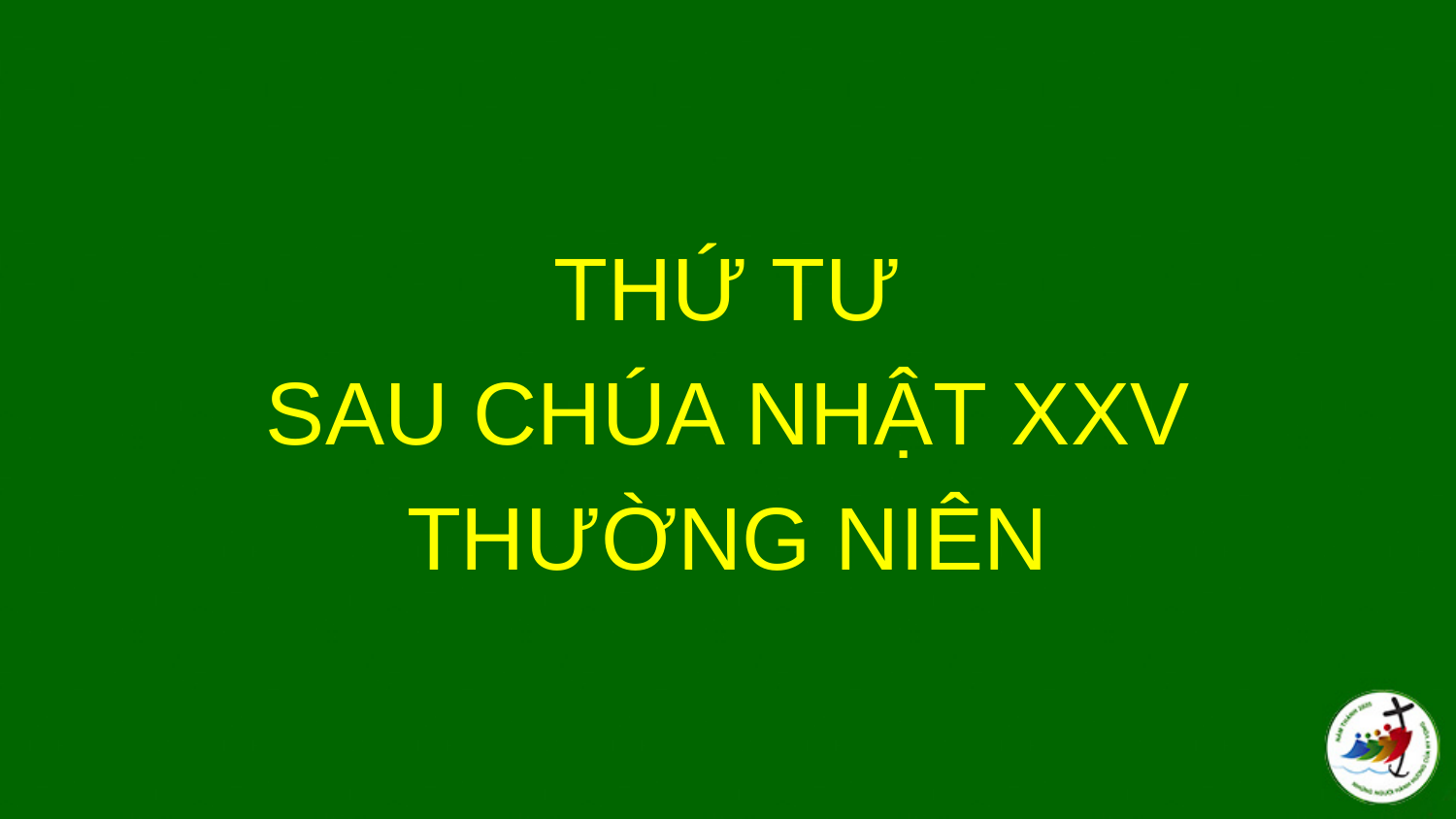

THỨ TƯ
SAU CHÚA NHẬT XXV
THƯỜNG NIÊN